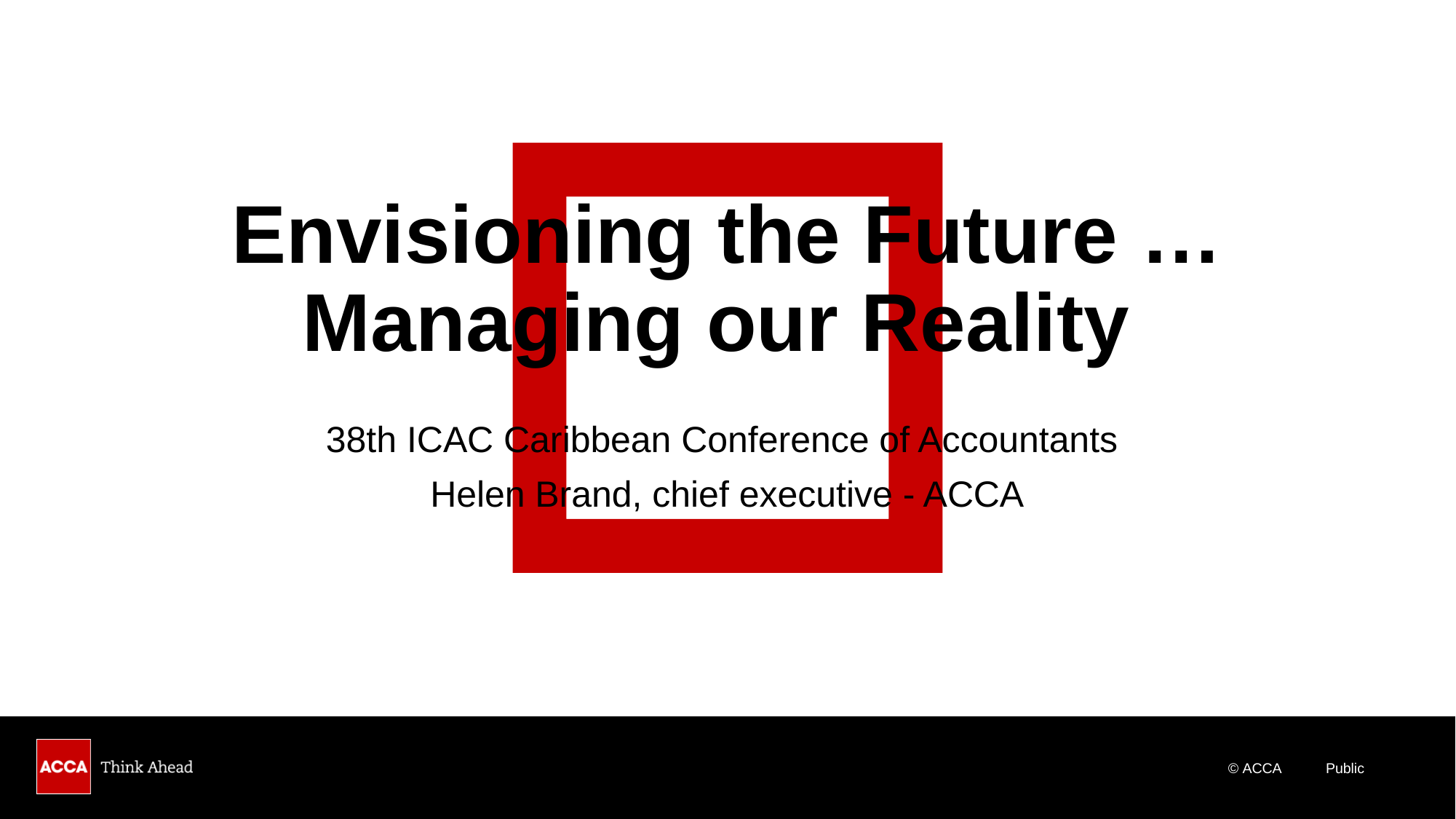

# Envisioning the Future … Managing our Reality
38th ICAC Caribbean Conference of Accountants
Helen Brand, chief executive - ACCA